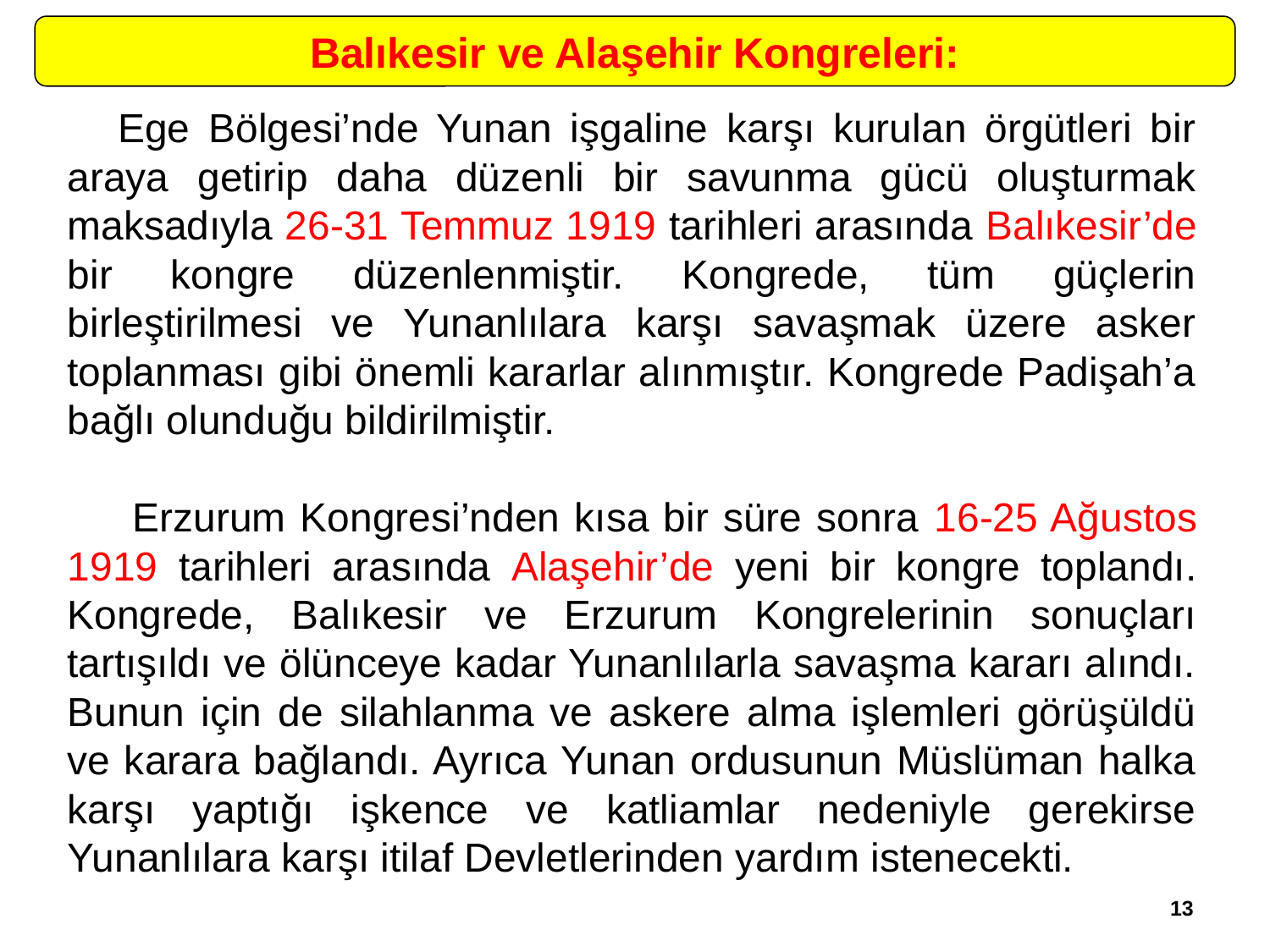

Balıkesir ve Alaşehir Kongreleri:
	Ege Bölgesi’nde Yunan işgaline karşı kurulan örgütleri bir araya getirip daha düzenli bir savunma gücü oluşturmak maksadıyla 26-31 Temmuz 1919 tarihleri arasında Balıkesir’de bir kongre düzenlenmiştir. Kongrede, tüm güçlerin birleştirilmesi ve Yunanlılara karşı savaşmak üzere asker toplanması gibi önemli kararlar alınmıştır. Kongrede Padişah’a bağlı olunduğu bildirilmiştir.

	 Erzurum Kongresi’nden kısa bir süre sonra 16-25 Ağustos 1919 tarihleri arasında Alaşehir’de yeni bir kongre toplandı. Kongrede, Balıkesir ve Erzurum Kongrelerinin sonuçları tartışıldı ve ölünceye kadar Yunanlılarla savaşma kararı alındı. Bunun için de silahlanma ve askere alma işlemleri görüşüldü ve karara bağlandı. Ayrıca Yunan ordusunun Müslüman halka karşı yaptığı işkence ve katliamlar nedeniyle gerekirse Yunanlılara karşı itilaf Devletlerinden yardım istenecekti.

13